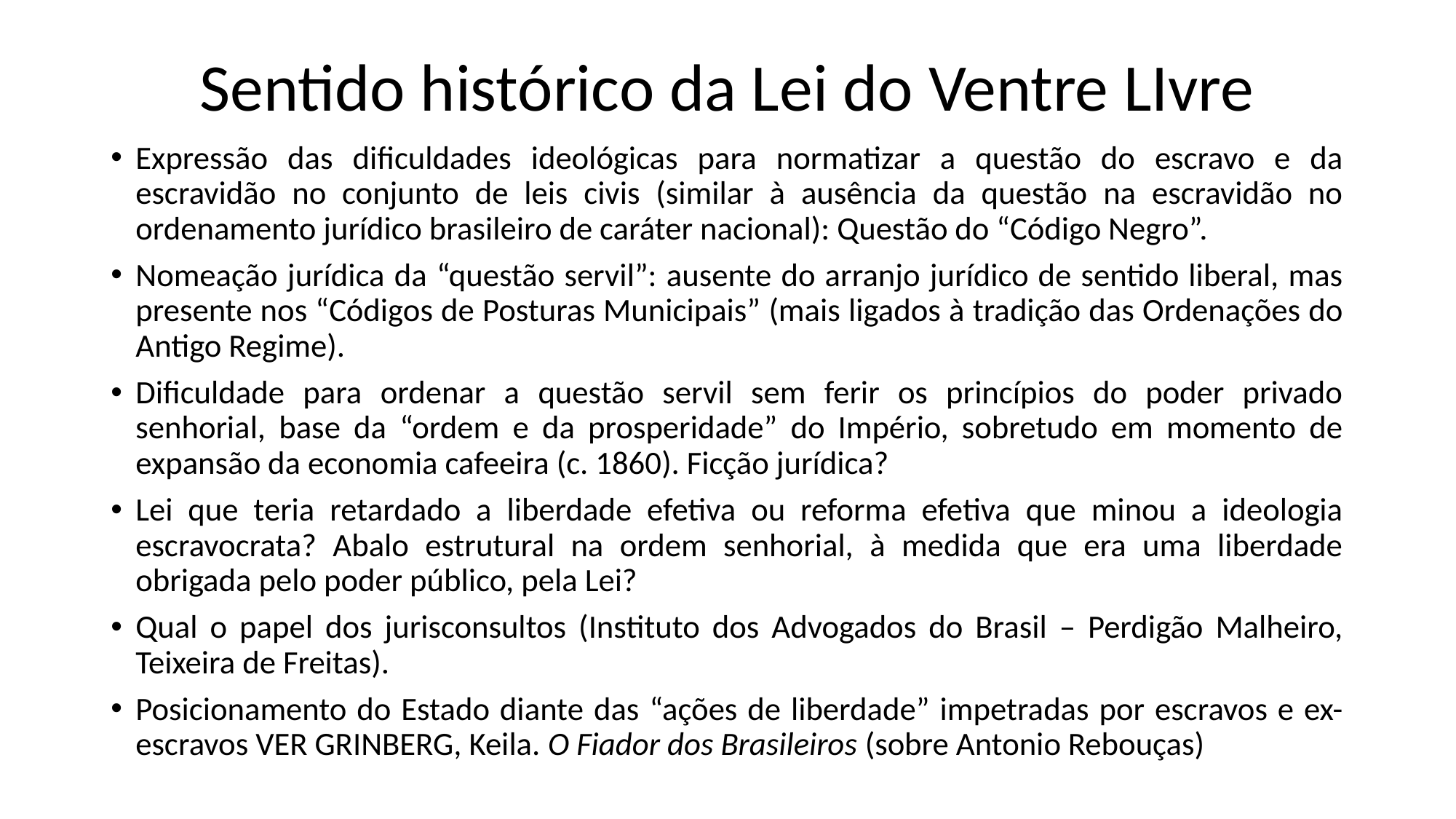

# Sentido histórico da Lei do Ventre LIvre
Expressão das dificuldades ideológicas para normatizar a questão do escravo e da escravidão no conjunto de leis civis (similar à ausência da questão na escravidão no ordenamento jurídico brasileiro de caráter nacional): Questão do “Código Negro”.
Nomeação jurídica da “questão servil”: ausente do arranjo jurídico de sentido liberal, mas presente nos “Códigos de Posturas Municipais” (mais ligados à tradição das Ordenações do Antigo Regime).
Dificuldade para ordenar a questão servil sem ferir os princípios do poder privado senhorial, base da “ordem e da prosperidade” do Império, sobretudo em momento de expansão da economia cafeeira (c. 1860). Ficção jurídica?
Lei que teria retardado a liberdade efetiva ou reforma efetiva que minou a ideologia escravocrata? Abalo estrutural na ordem senhorial, à medida que era uma liberdade obrigada pelo poder público, pela Lei?
Qual o papel dos jurisconsultos (Instituto dos Advogados do Brasil – Perdigão Malheiro, Teixeira de Freitas).
Posicionamento do Estado diante das “ações de liberdade” impetradas por escravos e ex-escravos VER GRINBERG, Keila. O Fiador dos Brasileiros (sobre Antonio Rebouças)